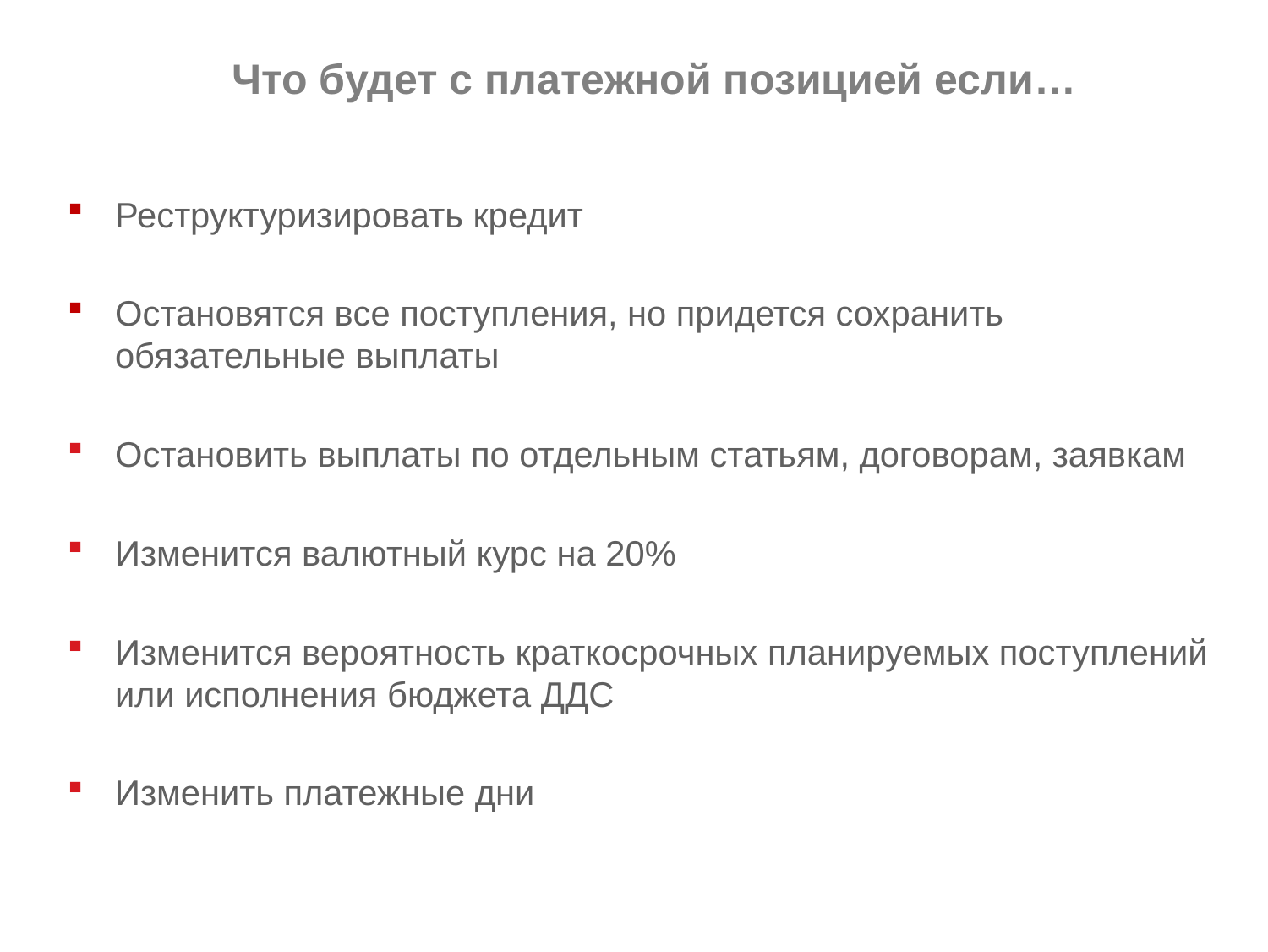

# Что будет с платежной позицией если…
Реструктуризировать кредит

Остановятся все поступления, но придется сохранить обязательные выплаты

Остановить выплаты по отдельным статьям, договорам, заявкам

Изменится валютный курс на 20%

Изменится вероятность краткосрочных планируемых поступлений или исполнения бюджета ДДС

Изменить платежные дни